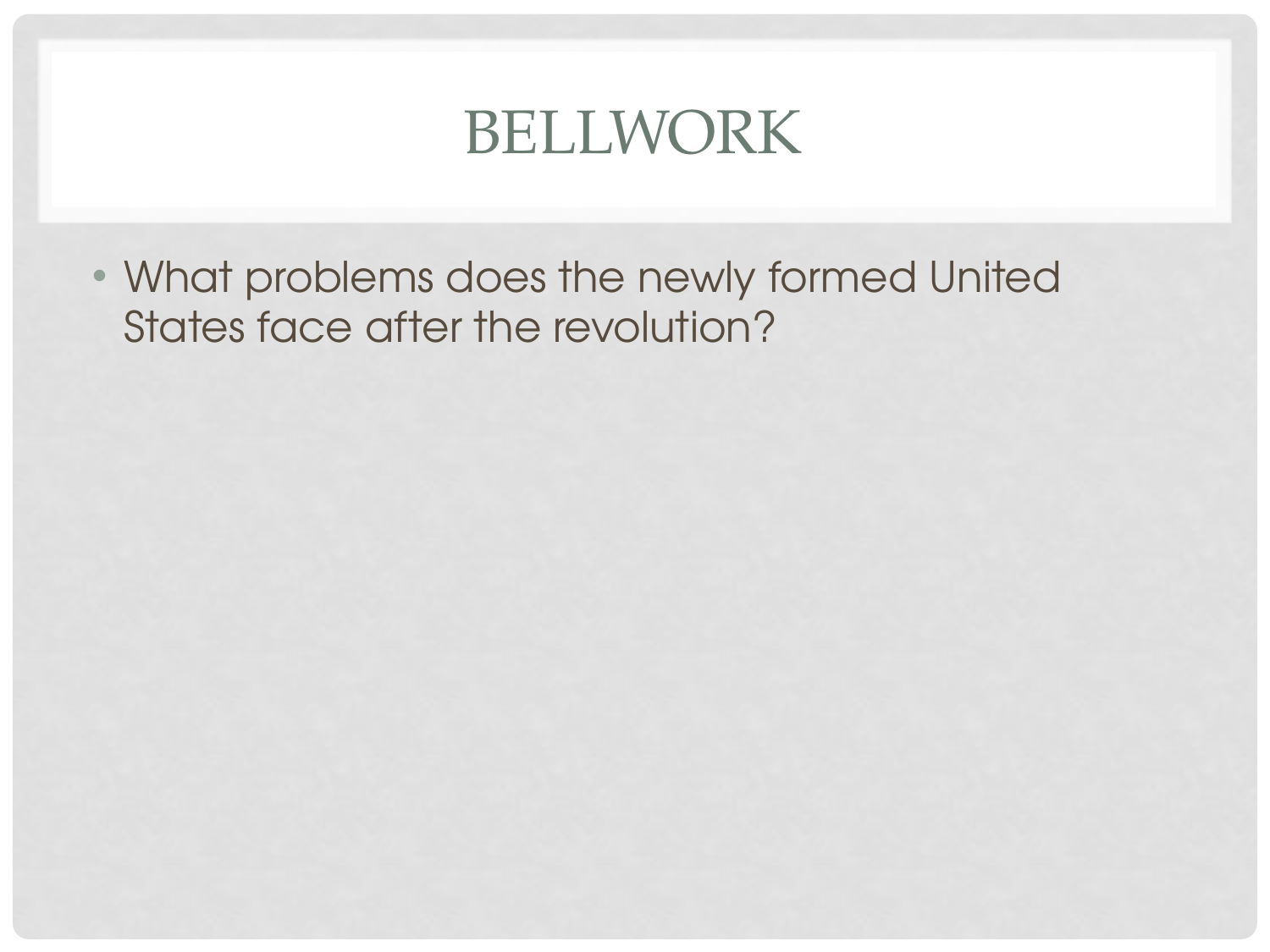

# Bellwork
What problems does the newly formed United States face after the revolution?